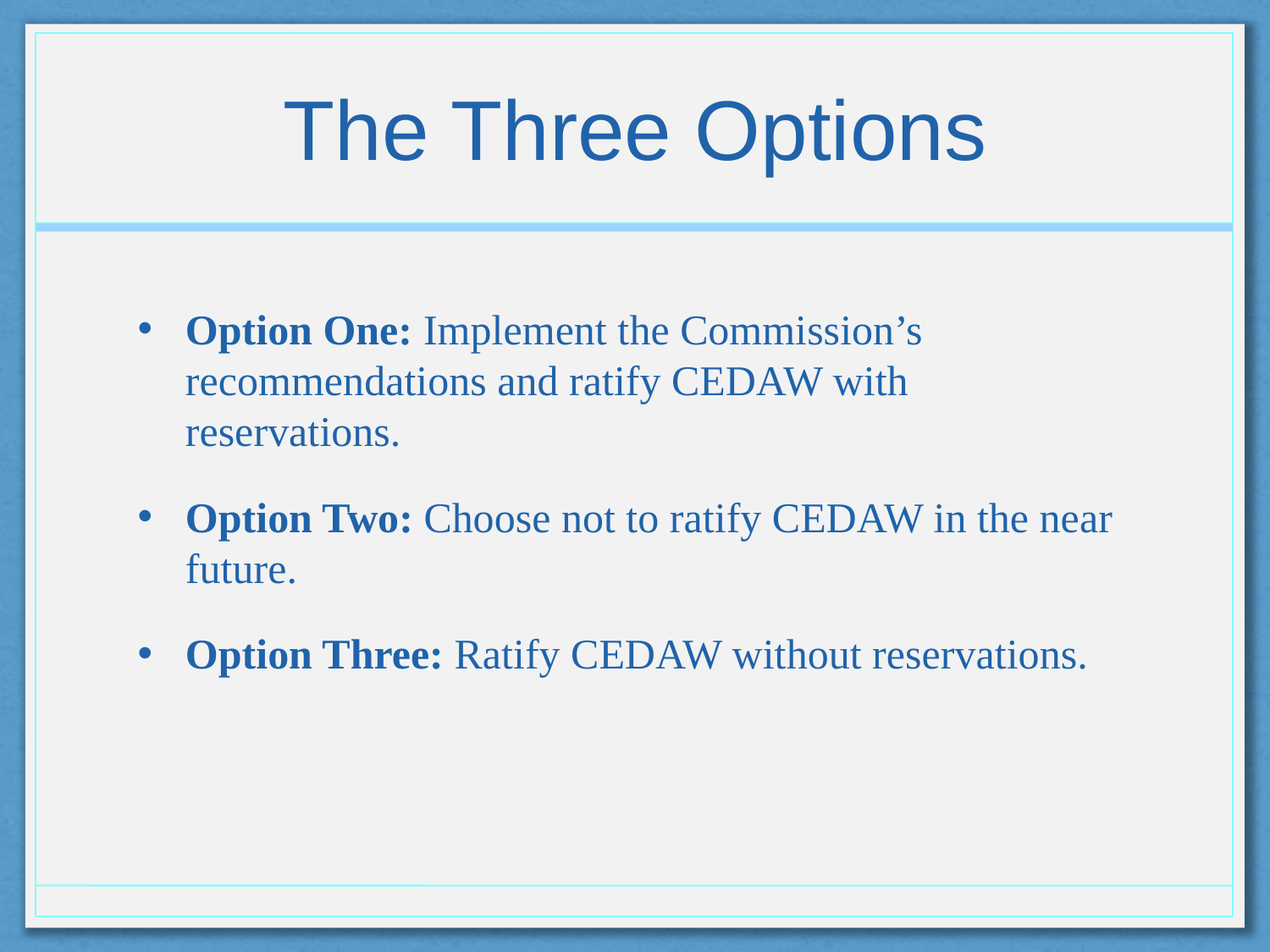

# The Three Options
Option One: Implement the Commission’s recommendations and ratify CEDAW with reservations.
Option Two: Choose not to ratify CEDAW in the near future.
Option Three: Ratify CEDAW without reservations.